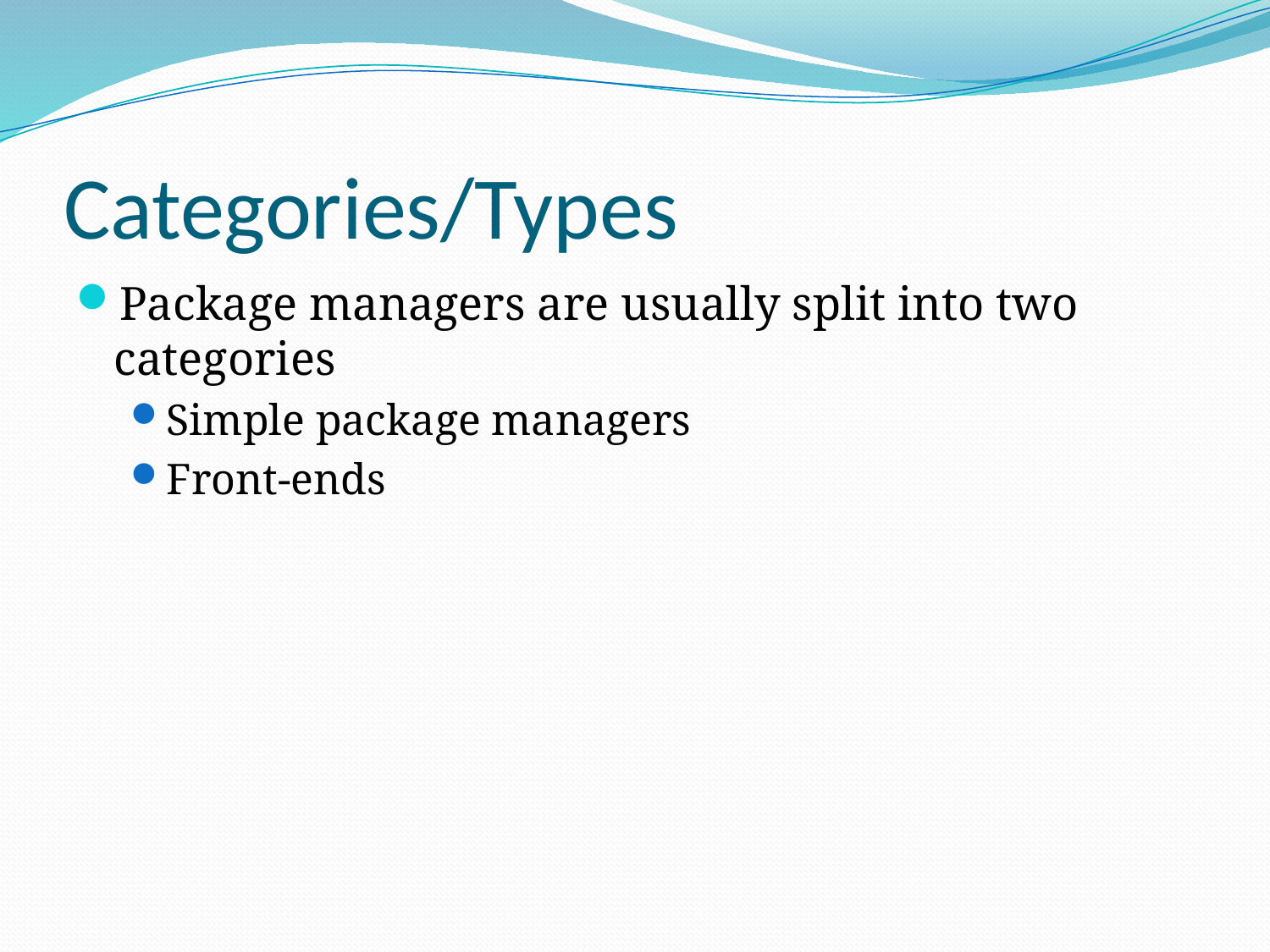

# Categories/Types
Package managers are usually split into two categories
Simple package managers
Front-ends